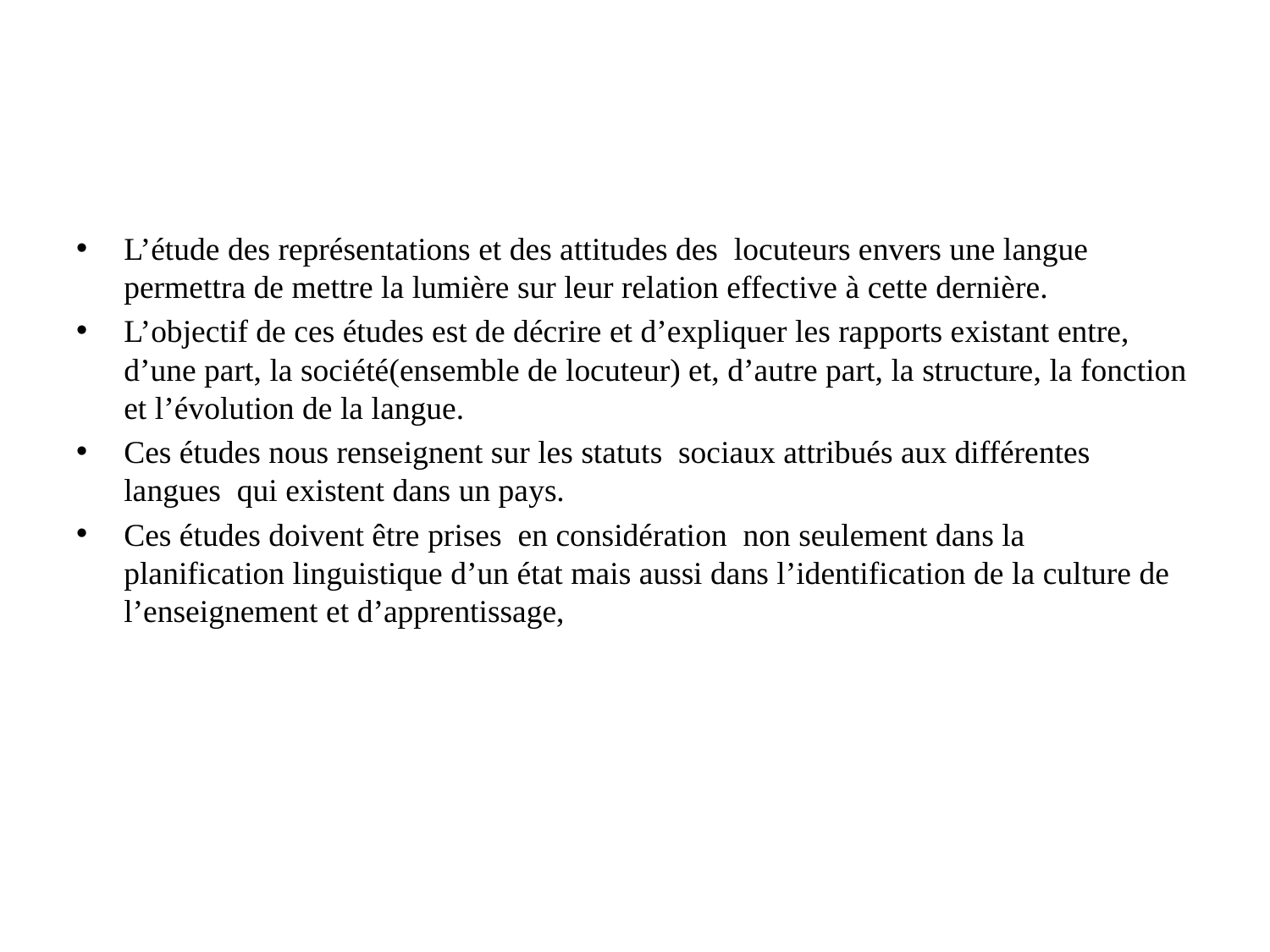

L’étude des représentations et des attitudes des  locuteurs envers une langue permettra de mettre la lumière sur leur relation effective à cette dernière.
L’objectif de ces études est de décrire et d’expliquer les rapports existant entre, d’une part, la société(ensemble de locuteur) et, d’autre part, la structure, la fonction et l’évolution de la langue.
Ces études nous renseignent sur les statuts  sociaux attribués aux différentes langues  qui existent dans un pays.
Ces études doivent être prises  en considération  non seulement dans la planification linguistique d’un état mais aussi dans l’identification de la culture de l’enseignement et d’apprentissage,